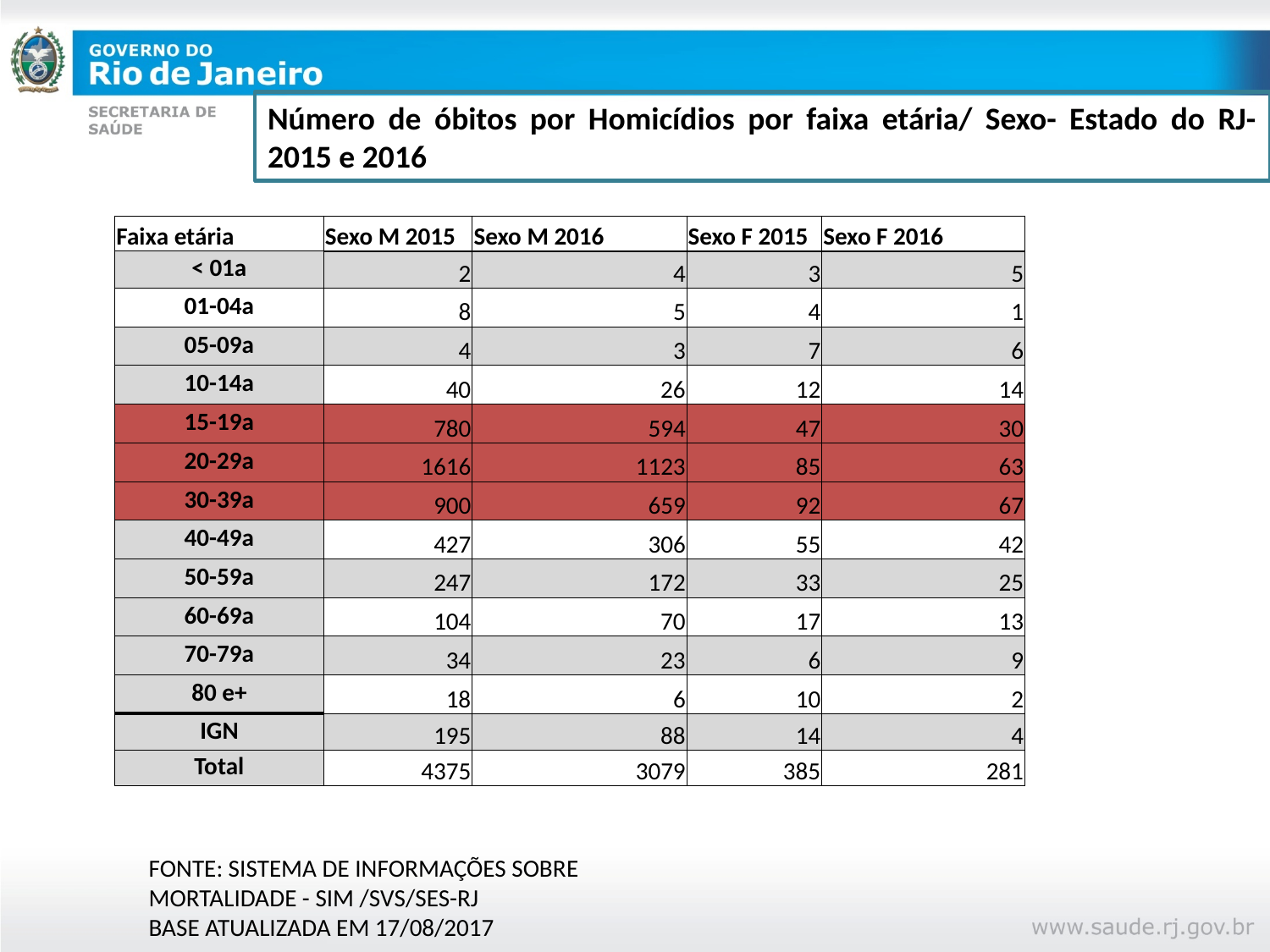

Número de óbitos por Homicídios por faixa etária/ Sexo- Estado do RJ- 2015 e 2016
| Faixa etária | Sexo M 2015 | Sexo M 2016 | Sexo F 2015 | Sexo F 2016 |
| --- | --- | --- | --- | --- |
| < 01a | 2 | 4 | 3 | 5 |
| 01-04a | 8 | 5 | 4 | 1 |
| 05-09a | 4 | 3 | 7 | 6 |
| 10-14a | 40 | 26 | 12 | 14 |
| 15-19a | 780 | 594 | 47 | 30 |
| 20-29a | 1616 | 1123 | 85 | 63 |
| 30-39a | 900 | 659 | 92 | 67 |
| 40-49a | 427 | 306 | 55 | 42 |
| 50-59a | 247 | 172 | 33 | 25 |
| 60-69a | 104 | 70 | 17 | 13 |
| 70-79a | 34 | 23 | 6 | 9 |
| 80 e+ | 18 | 6 | 10 | 2 |
| IGN | 195 | 88 | 14 | 4 |
| Total | 4375 | 3079 | 385 | 281 |
FONTE: SISTEMA DE INFORMAÇÕES SOBRE MORTALIDADE - SIM /SVS/SES-RJ
BASE ATUALIZADA EM 17/08/2017